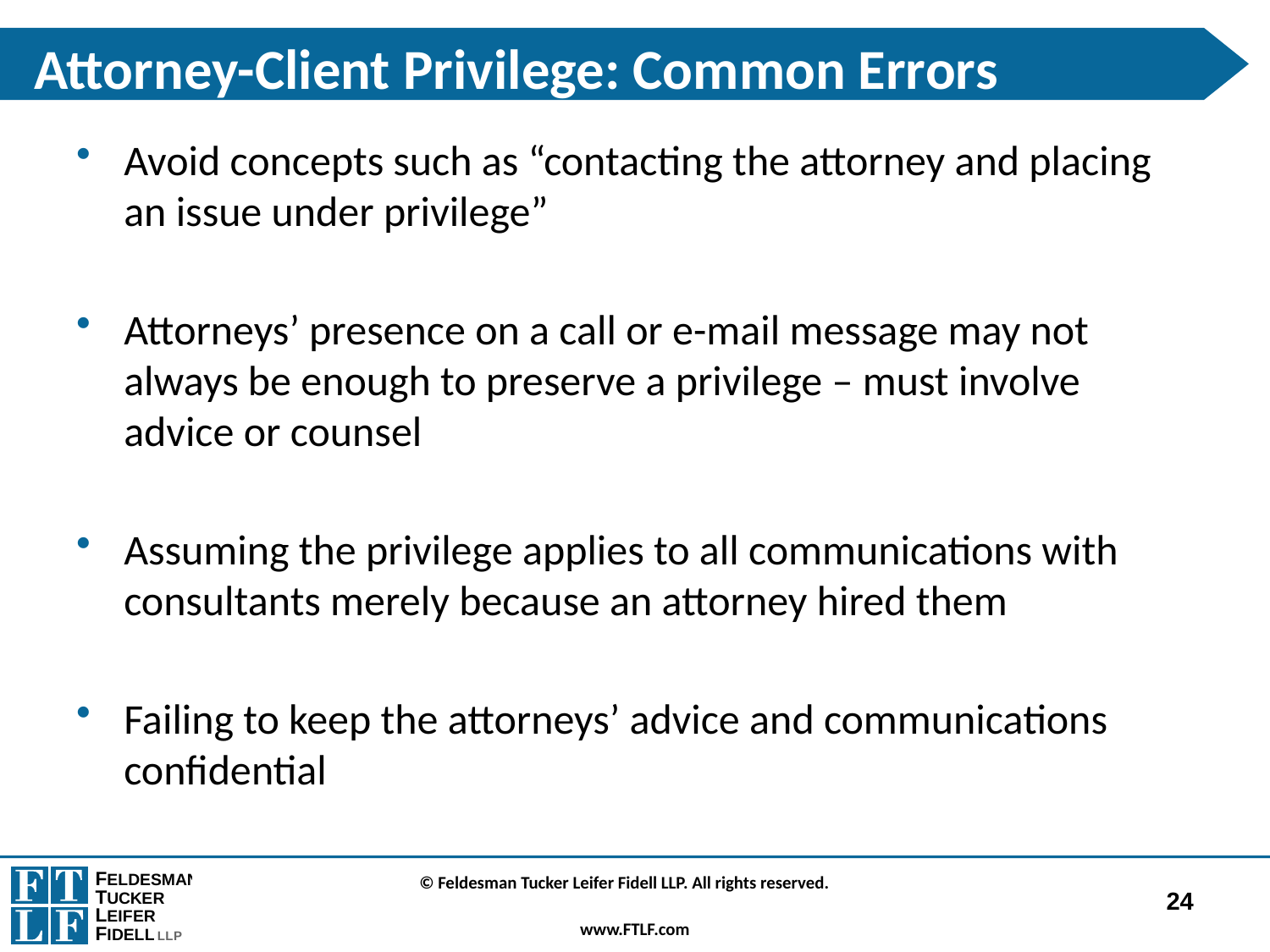

# Attorney-Client Privilege: Common Errors
Avoid concepts such as “contacting the attorney and placing an issue under privilege”

Attorneys’ presence on a call or e-mail message may not always be enough to preserve a privilege – must involve advice or counsel

Assuming the privilege applies to all communications with consultants merely because an attorney hired them

Failing to keep the attorneys’ advice and communications confidential

24